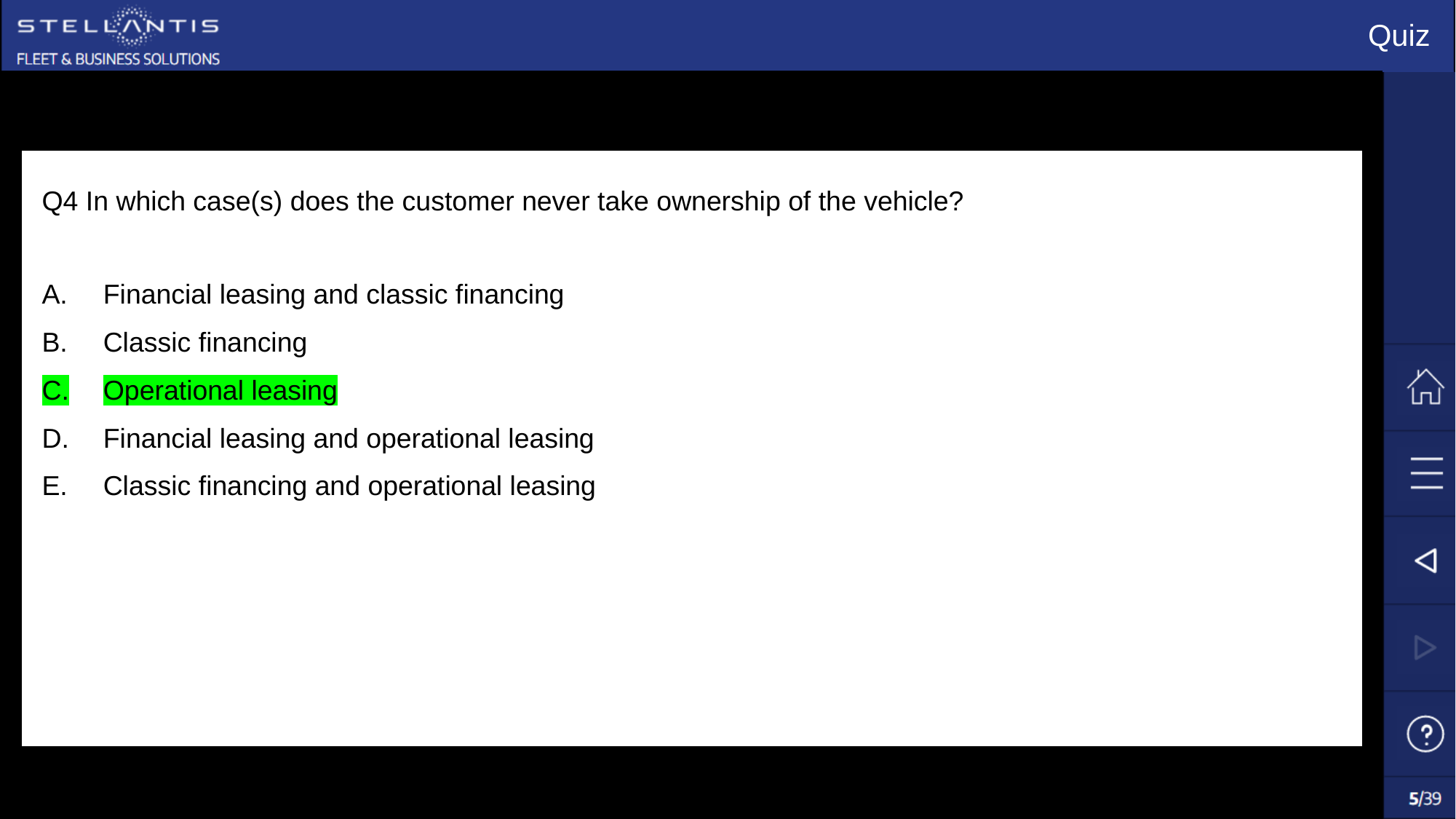

# Quiz
Q4 In which case(s) does the customer never take ownership of the vehicle?

Financial leasing and classic financing
Classic financing
Operational leasing
Financial leasing and operational leasing
Classic financing and operational leasing